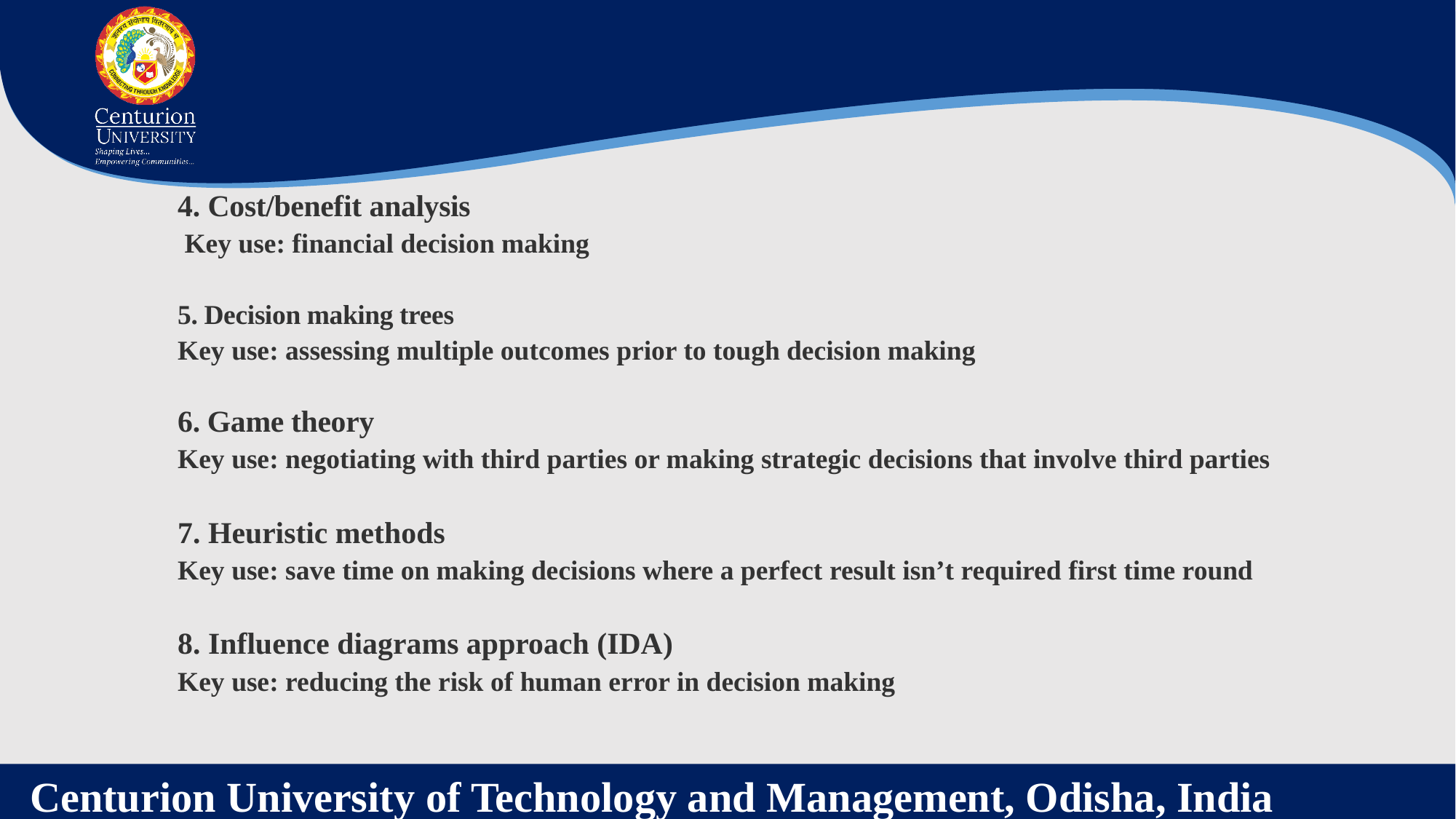

4. Cost/benefit analysis
 Key use: financial decision making

5. Decision making trees
Key use: assessing multiple outcomes prior to tough decision making

6. Game theory
Key use: negotiating with third parties or making strategic decisions that involve third parties

7. Heuristic methods
Key use: save time on making decisions where a perfect result isn’t required first time round

8. Influence diagrams approach (IDA)
Key use: reducing the risk of human error in decision making